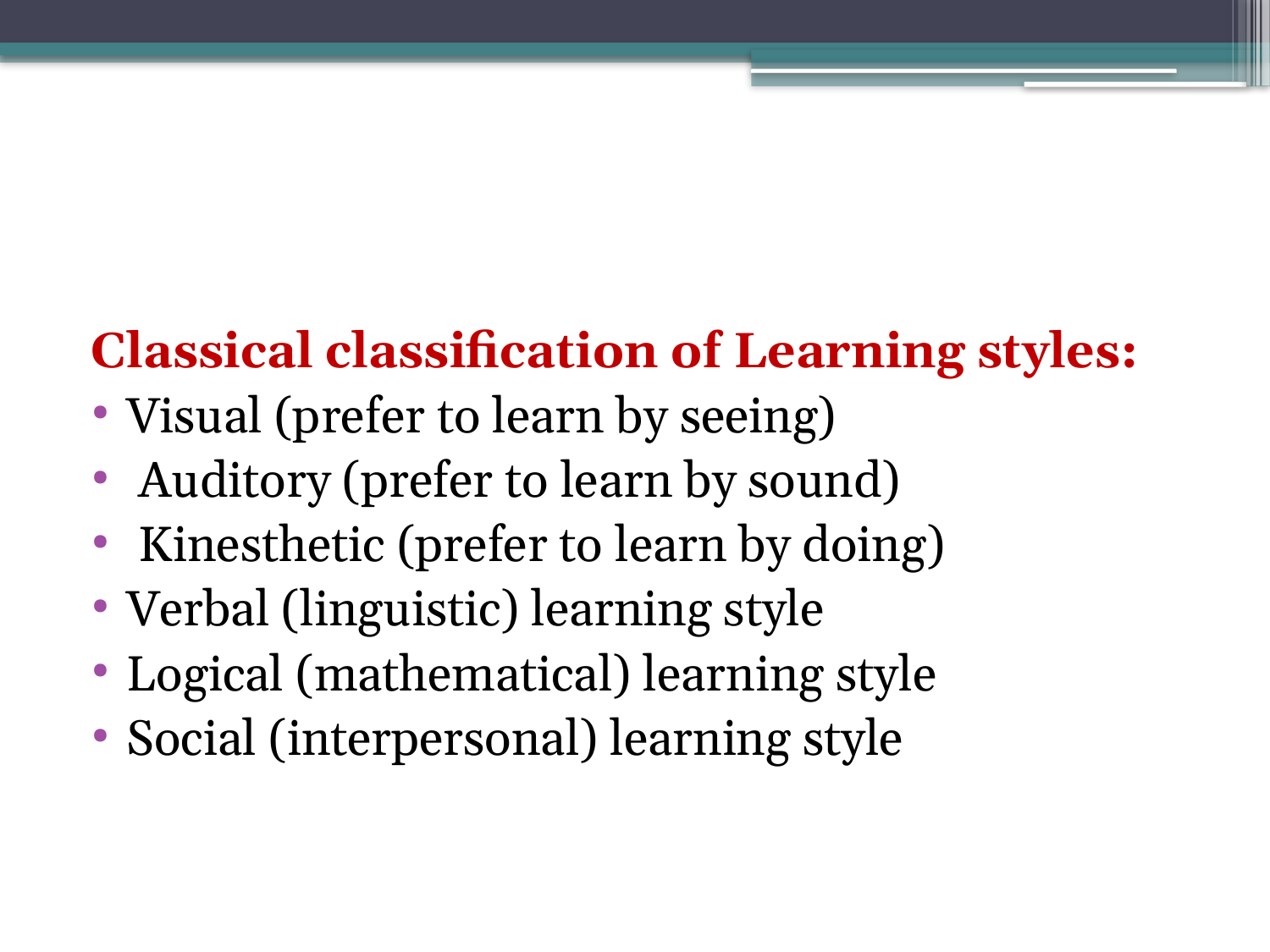

Classical classification of Learning styles:
Visual (prefer to learn by seeing)
 Auditory (prefer to learn by sound)
 Kinesthetic (prefer to learn by doing)
Verbal (linguistic) learning style
Logical (mathematical) learning style
Social (interpersonal) learning style